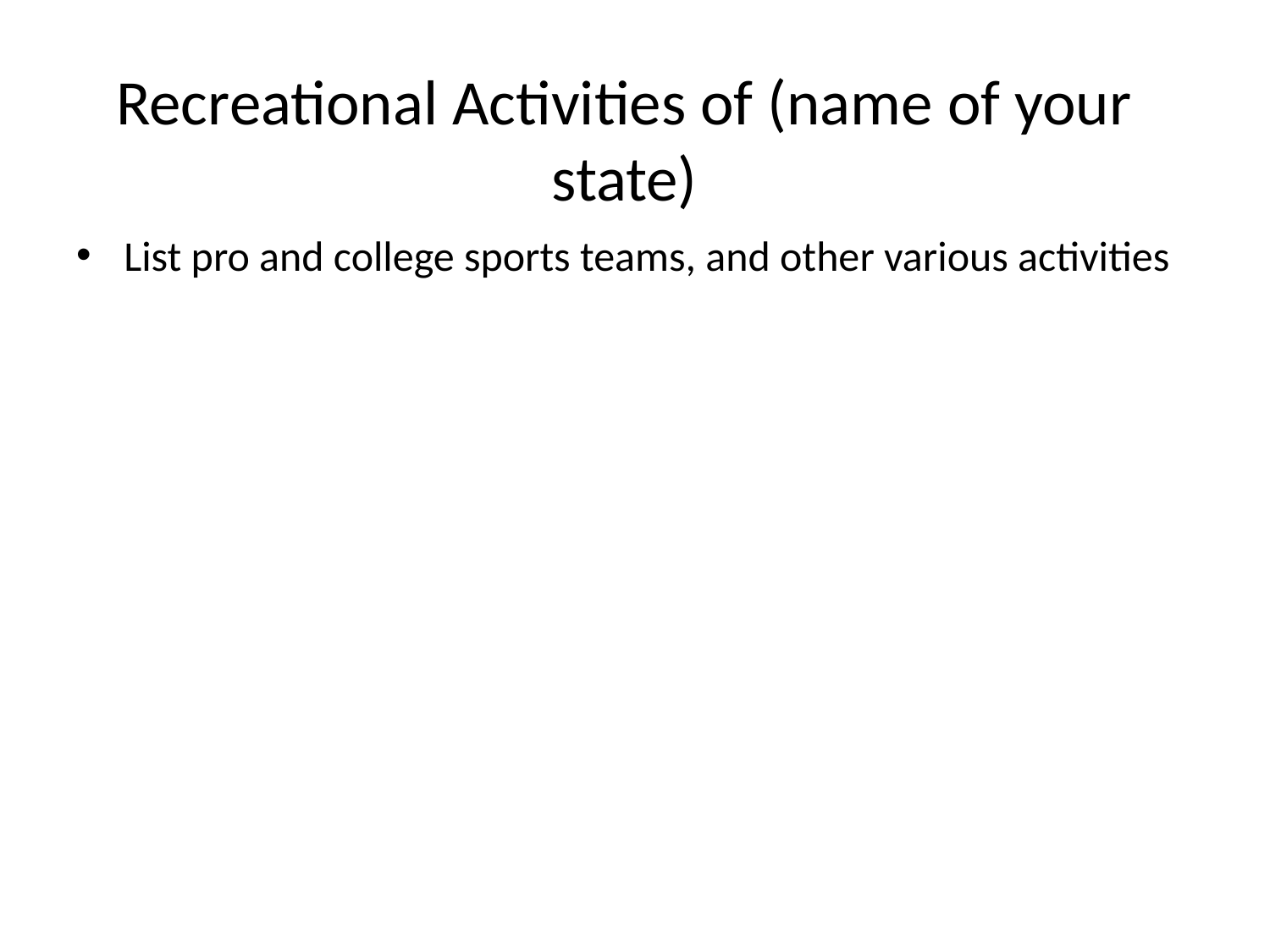

# Recreational Activities of (name of your state)
List pro and college sports teams, and other various activities